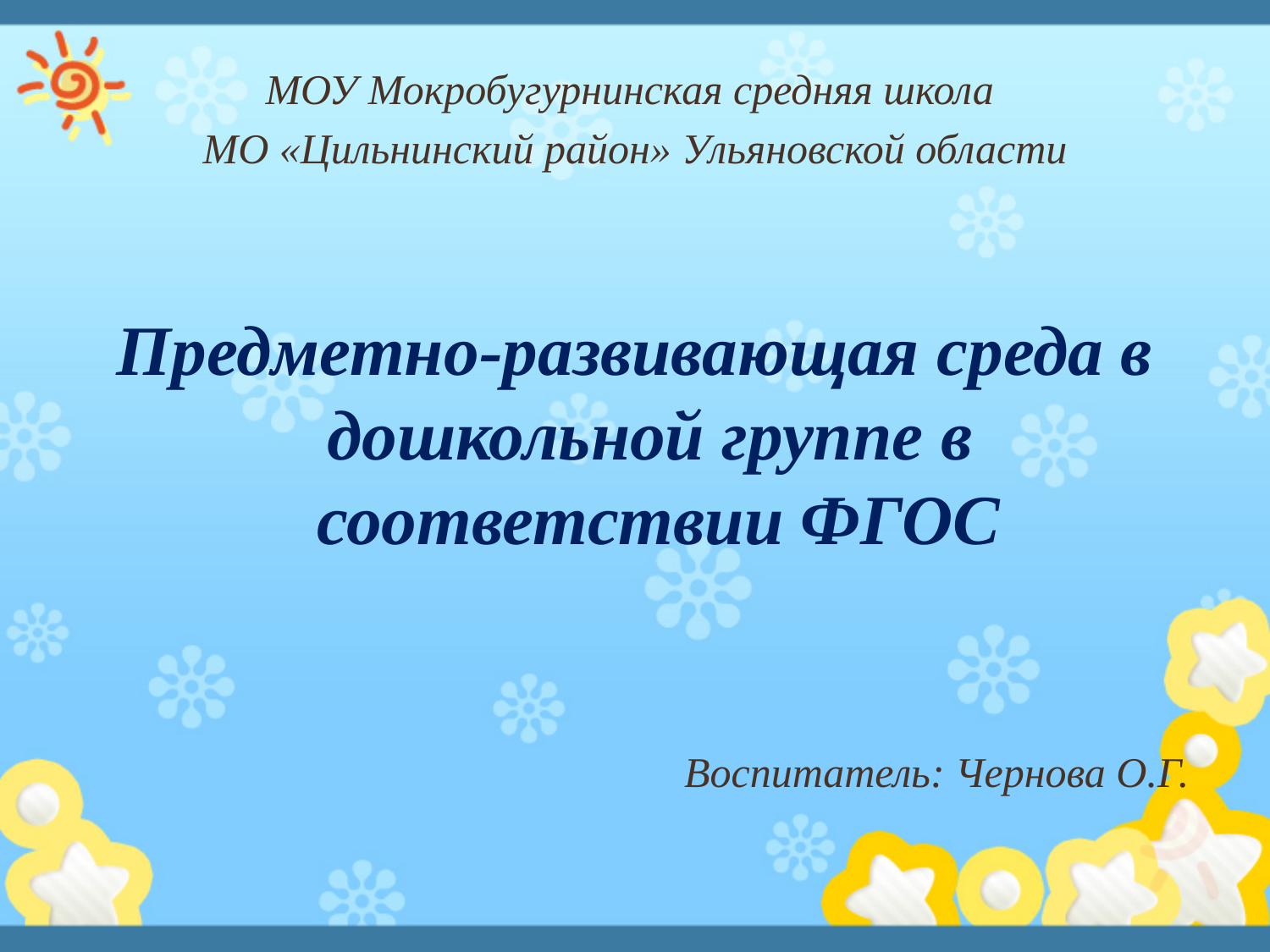

МОУ Мокробугурнинская средняя школа
МО «Цильнинский район» Ульяновской области

Предметно-развивающая среда в дошкольной группе в  соответствии ФГОС

                                                         Воспитатель: Чернова О.Г.